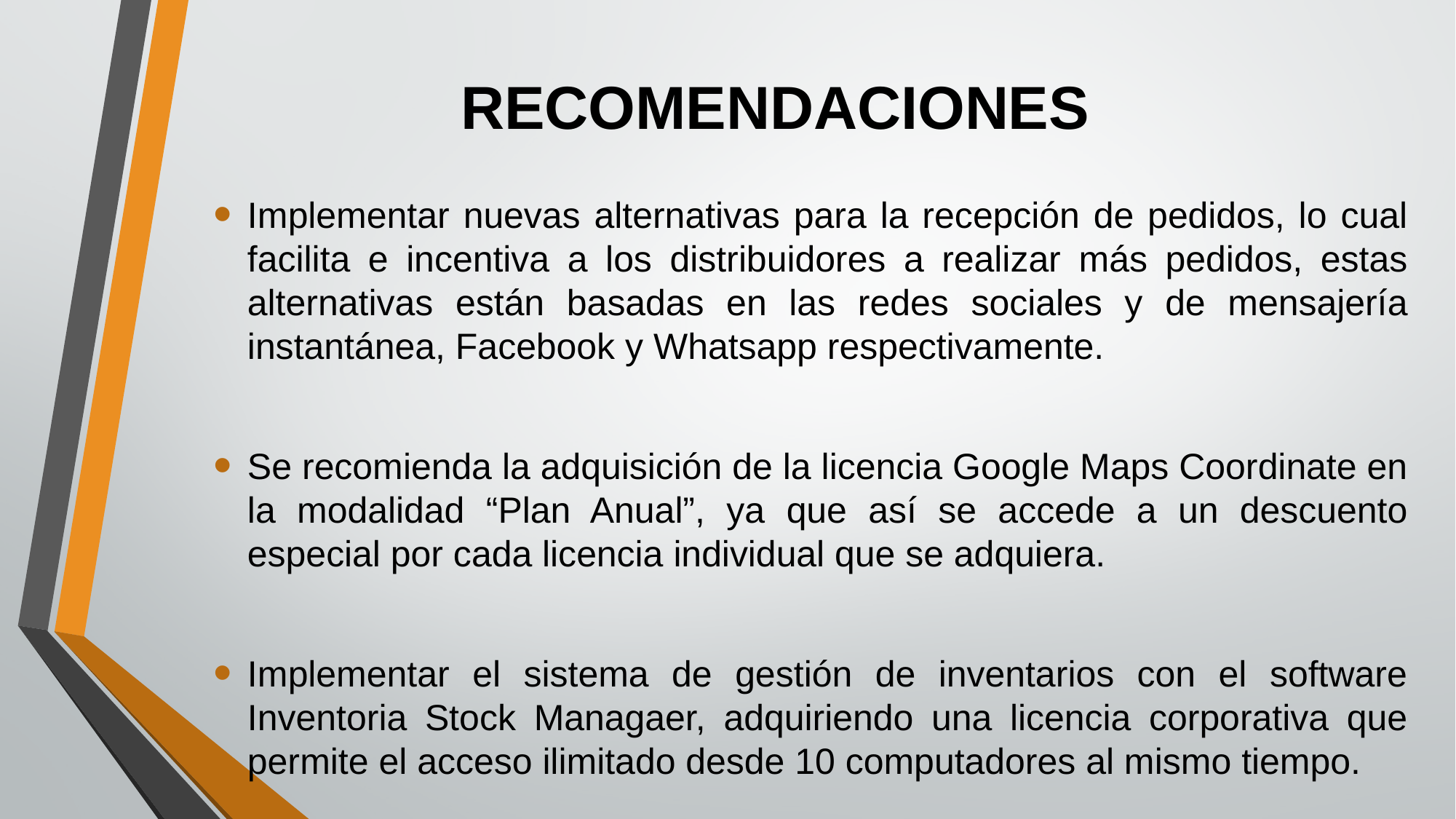

# RECOMENDACIONES
Implementar nuevas alternativas para la recepción de pedidos, lo cual facilita e incentiva a los distribuidores a realizar más pedidos, estas alternativas están basadas en las redes sociales y de mensajería instantánea, Facebook y Whatsapp respectivamente.

Se recomienda la adquisición de la licencia Google Maps Coordinate en la modalidad “Plan Anual”, ya que así se accede a un descuento especial por cada licencia individual que se adquiera.

Implementar el sistema de gestión de inventarios con el software Inventoria Stock Managaer, adquiriendo una licencia corporativa que permite el acceso ilimitado desde 10 computadores al mismo tiempo.